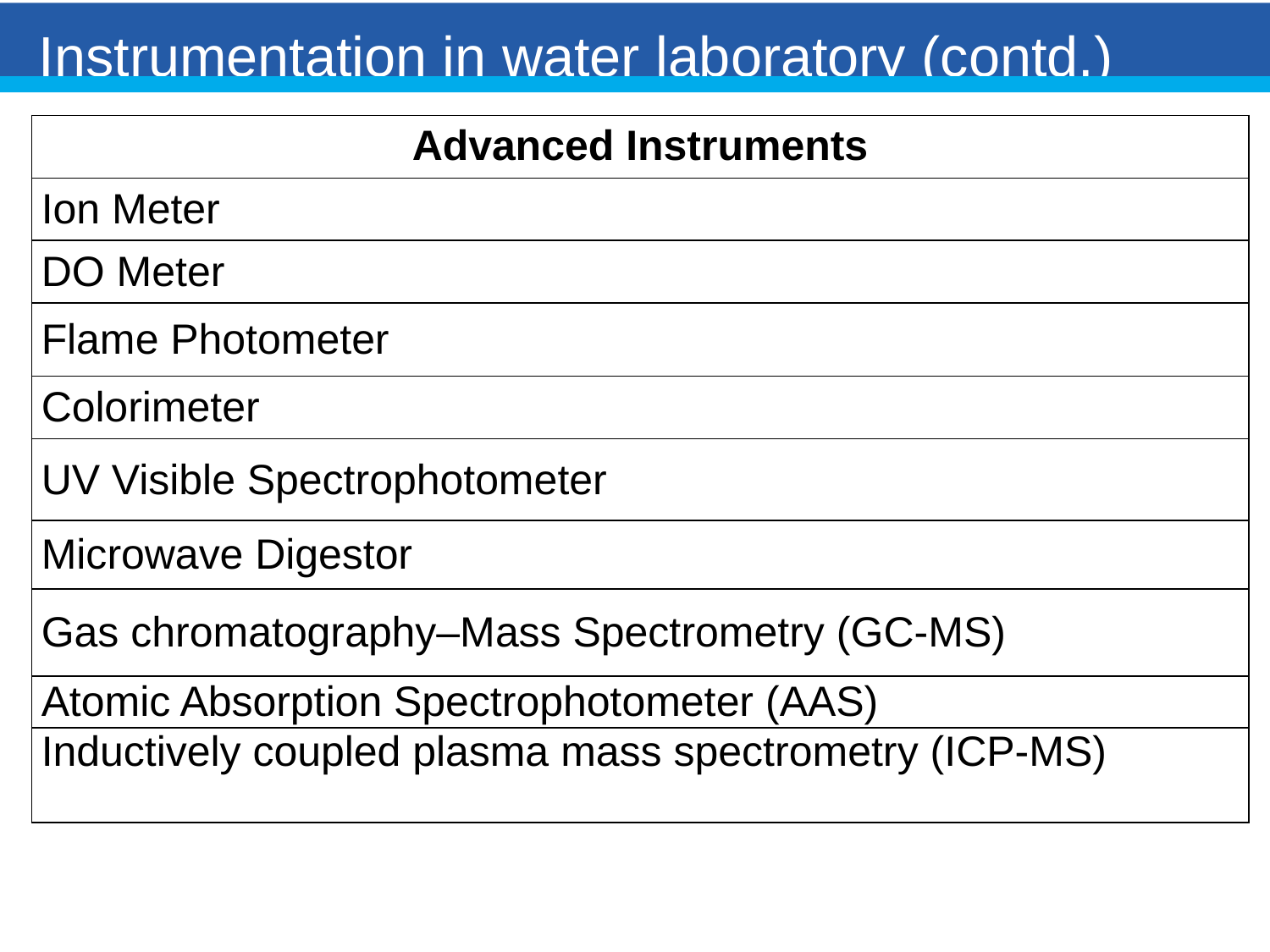

Instrumentation in water laboratory (contd.)

| Advanced Instruments |
| --- |
| Ion Meter |
| DO Meter |
| Flame Photometer |
| Colorimeter |
| UV Visible Spectrophotometer |
| Microwave Digestor |
| Gas chromatography–Mass Spectrometry (GC-MS) |
| Atomic Absorption Spectrophotometer (AAS) |
| Inductively coupled plasma mass spectrometry (ICP-MS) |